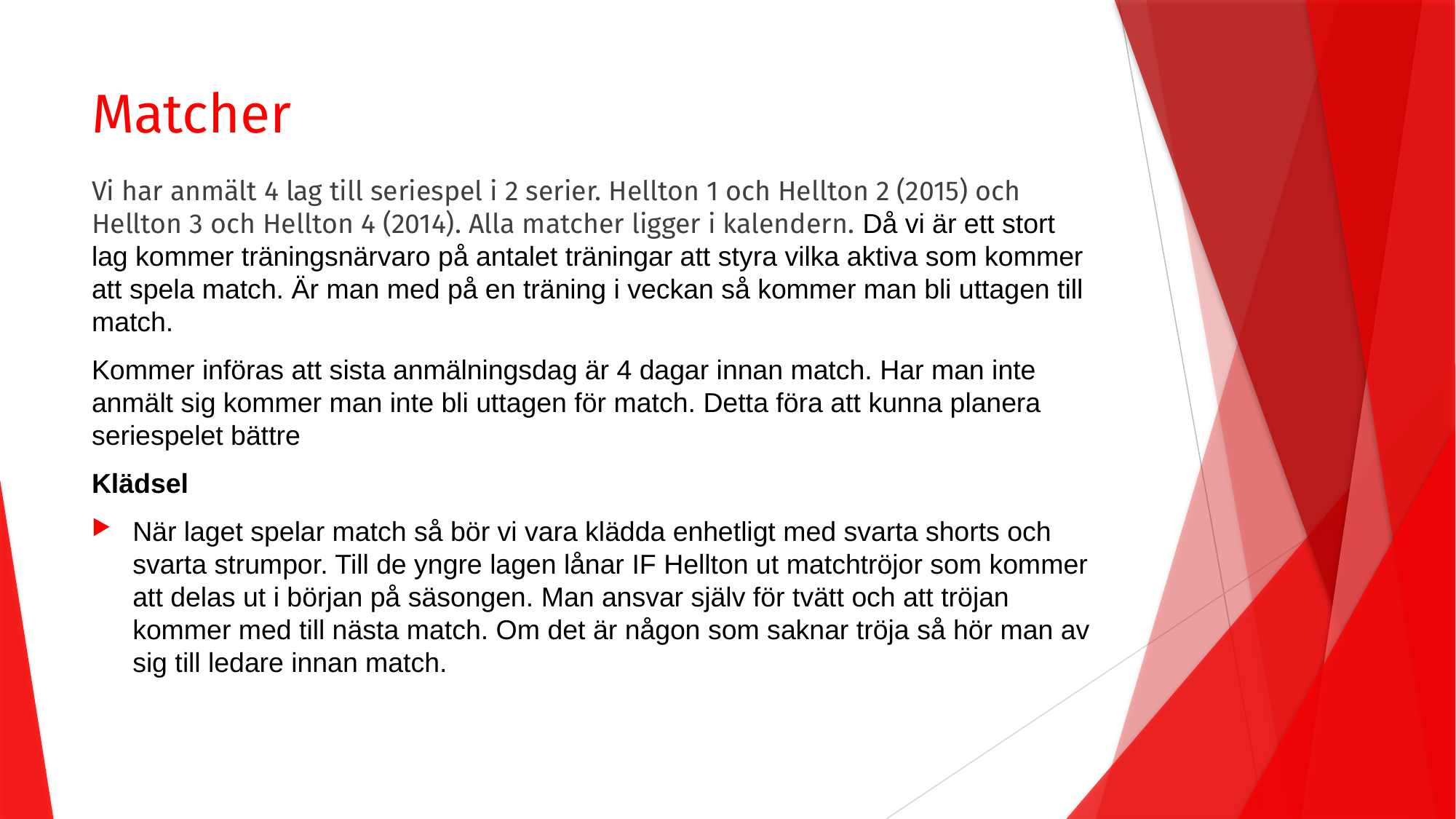

# Matcher
Vi har anmält 4 lag till seriespel i 2 serier. Hellton 1 och Hellton 2 (2015) och Hellton 3 och Hellton 4 (2014). Alla matcher ligger i kalendern. Då vi är ett stort lag kommer träningsnärvaro på antalet träningar att styra vilka aktiva som kommer att spela match. Är man med på en träning i veckan så kommer man bli uttagen till match.
Kommer införas att sista anmälningsdag är 4 dagar innan match. Har man inte anmält sig kommer man inte bli uttagen för match. Detta föra att kunna planera seriespelet bättre
Klädsel
När laget spelar match så bör vi vara klädda enhetligt med svarta shorts och svarta strumpor. Till de yngre lagen lånar IF Hellton ut matchtröjor som kommer att delas ut i början på säsongen. Man ansvar själv för tvätt och att tröjan kommer med till nästa match. Om det är någon som saknar tröja så hör man av sig till ledare innan match.